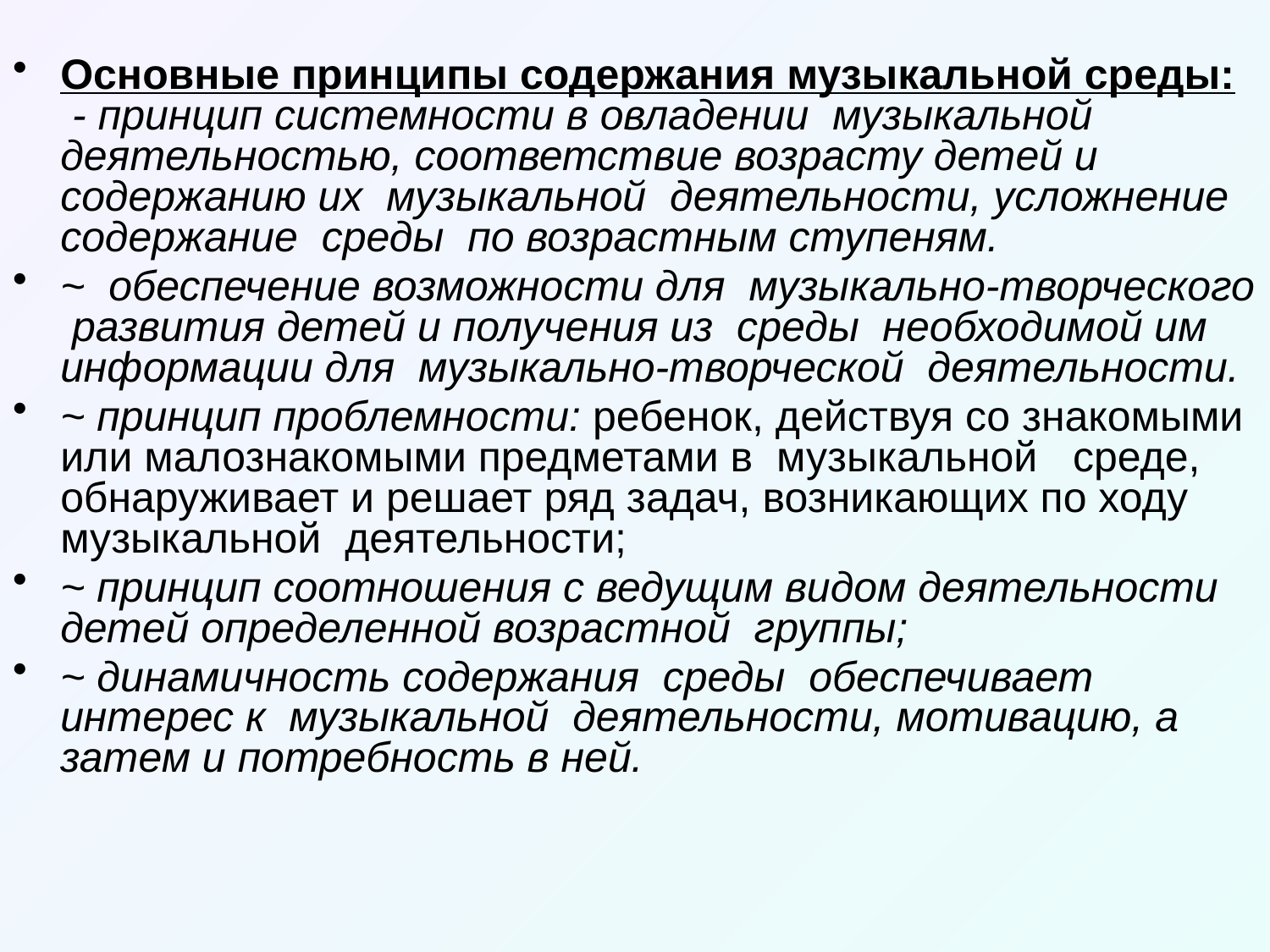

Основные принципы содержания музыкальной среды:   - принцип системности в овладении  музыкальной  деятельностью, соответствие возрасту детей и содержанию их  музыкальной  деятельности, усложнение содержание  среды  по возрастным ступеням.
~  обеспечение возможности для  музыкально-творческого  развития детей и получения из  среды  необходимой им информации для  музыкально-творческой  деятельности.
~ принцип проблемности: ребенок, действуя со знакомыми или малознакомыми предметами в  музыкальной   среде, обнаруживает и решает ряд задач, возникающих по ходу  музыкальной  деятельности;
~ принцип соотношения с ведущим видом деятельности детей определенной возрастной  группы;
~ динамичность содержания  среды  обеспечивает интерес к  музыкальной  деятельности, мотивацию, а затем и потребность в ней.

#